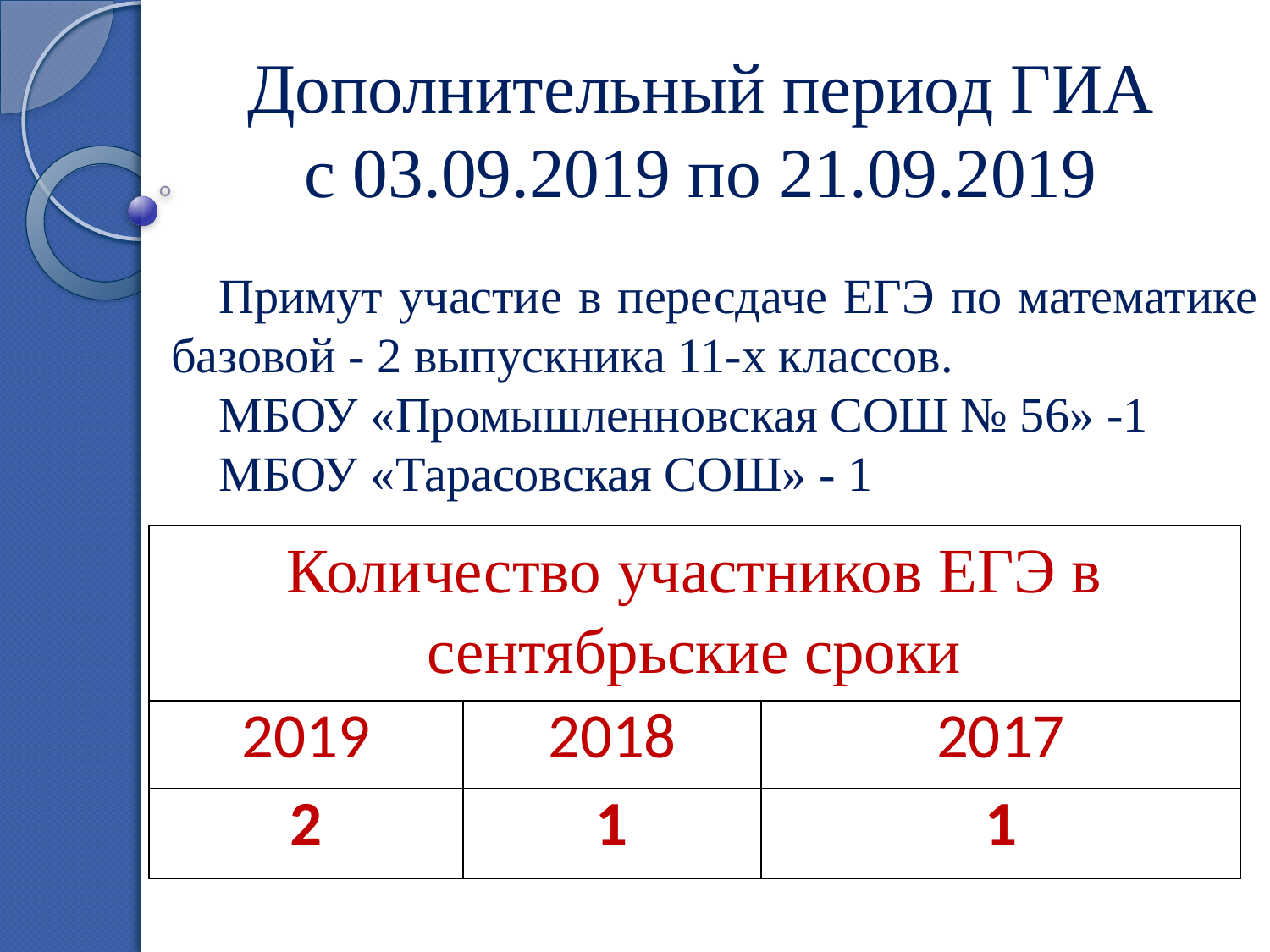

# Дополнительный период ГИА с 03.09.2019 по 21.09.2019
Примут участие в пересдаче ЕГЭ по математике базовой - 2 выпускника 11-х классов.
МБОУ «Промышленновская СОШ № 56» -1
МБОУ «Тарасовская СОШ» - 1
| Количество участников ЕГЭ в сентябрьские сроки |  |  |
| --- | --- | --- |
| 2019 | 2018 | 2017 |
| 2 | 1 | 1 |